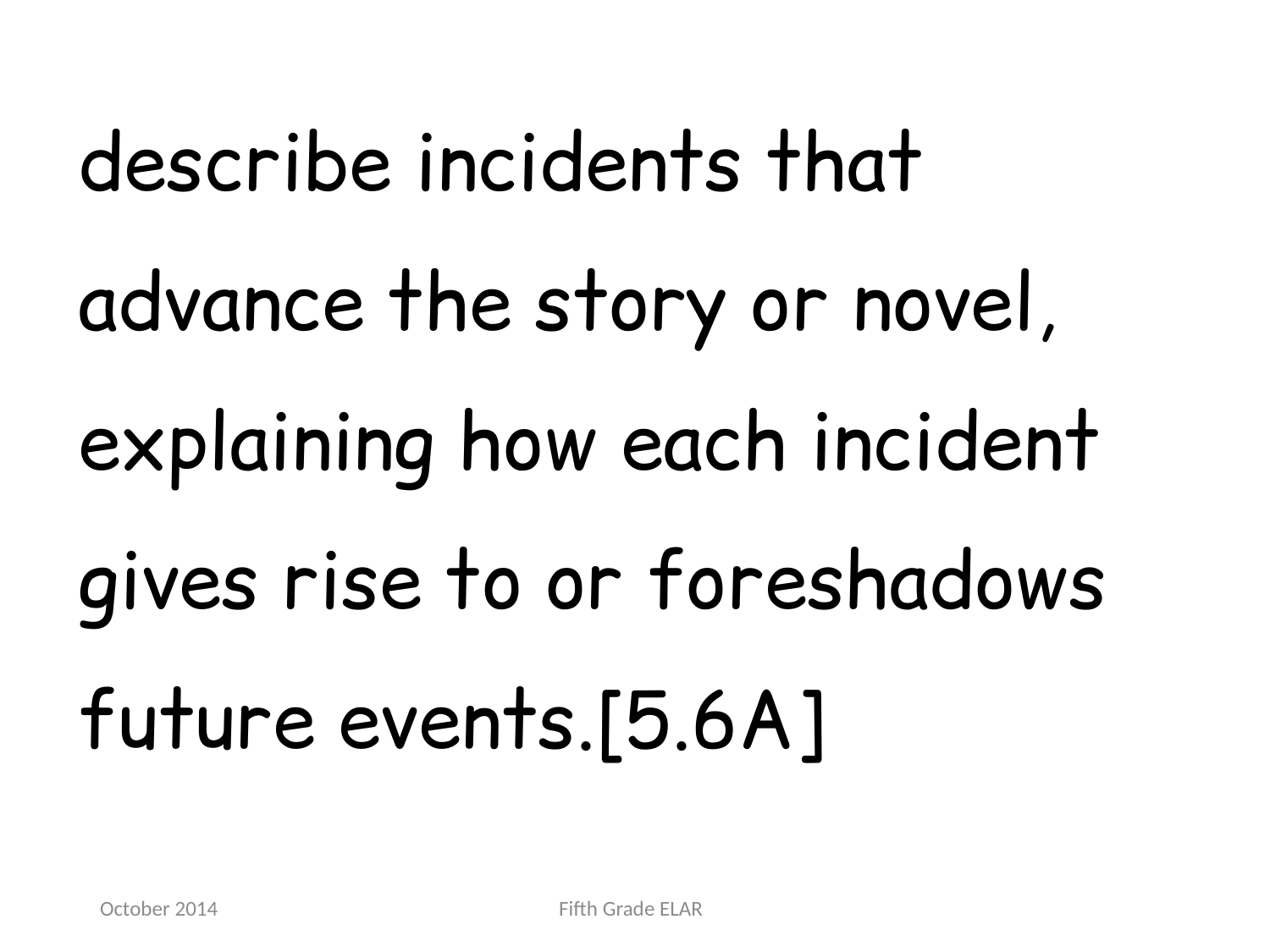

describe incidents that advance the story or novel, explaining how each incident gives rise to or foreshadows future events.[5.6A]
October 2014
Fifth Grade ELAR